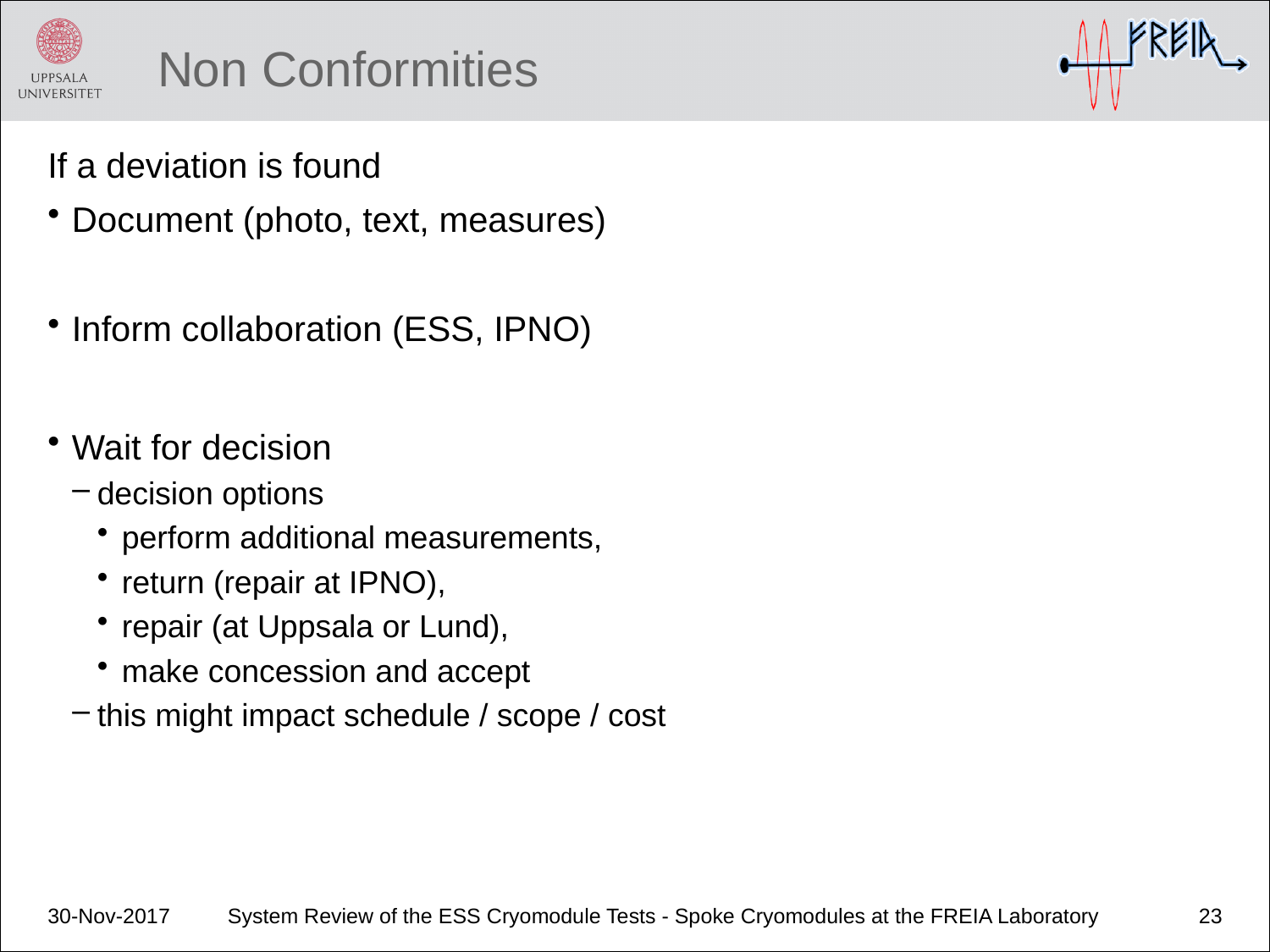

# Non Conformities
If a deviation is found
Document (photo, text, measures)

Inform collaboration (ESS, IPNO)

Wait for decision
decision options
perform additional measurements,
return (repair at IPNO),
repair (at Uppsala or Lund),
make concession and accept
this might impact schedule / scope / cost
30-Nov-2017
System Review of the ESS Cryomodule Tests - Spoke Cryomodules at the FREIA Laboratory
23